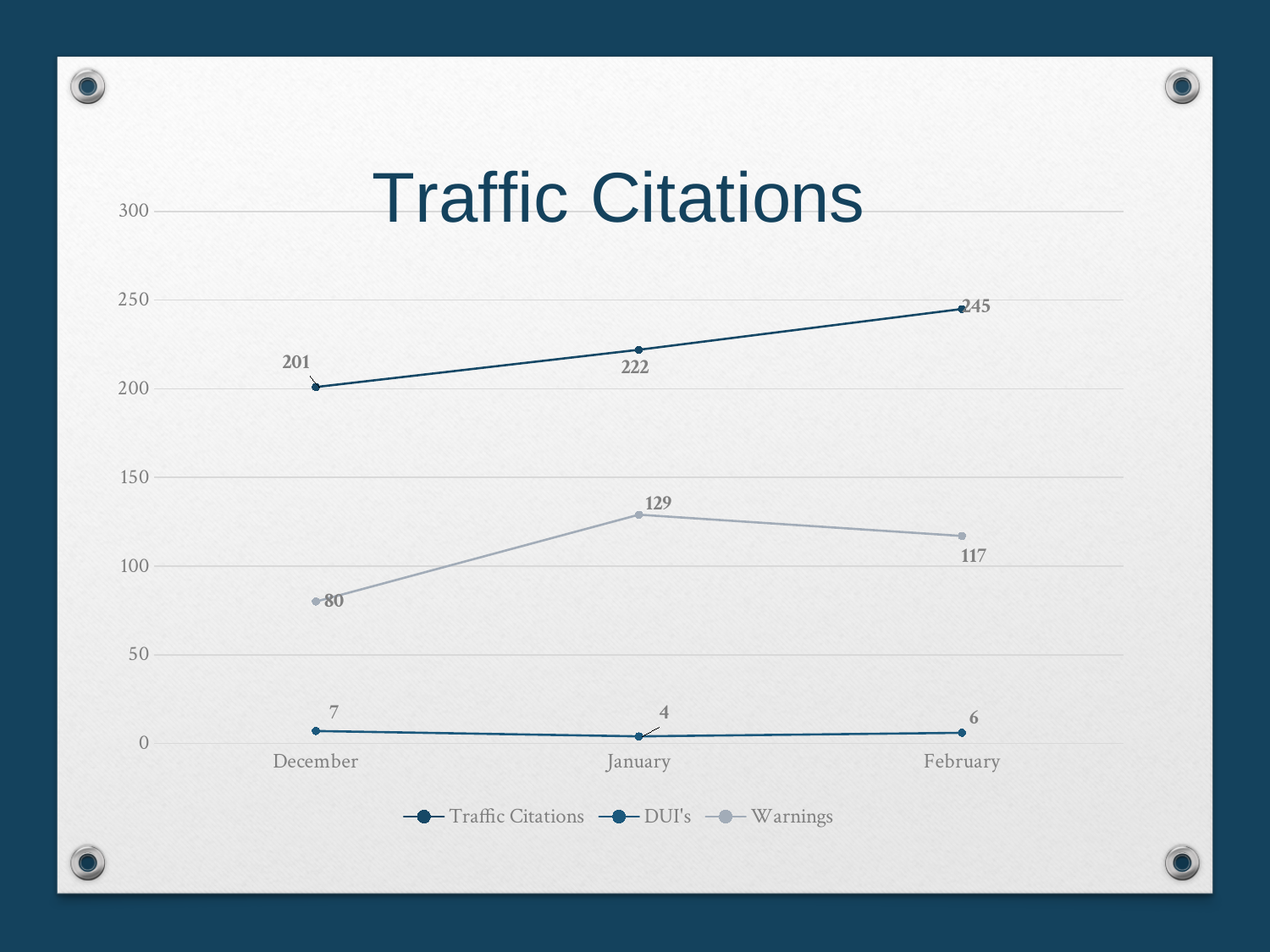

### Chart: Traffic Citations

| Category | Traffic Citations | DUI's | Warnings |
|---|---|---|---|
| December | 201.0 | 7.0 | 80.0 |
| January | 222.0 | 4.0 | 129.0 |
| February | 245.0 | 6.0 | 117.0 |